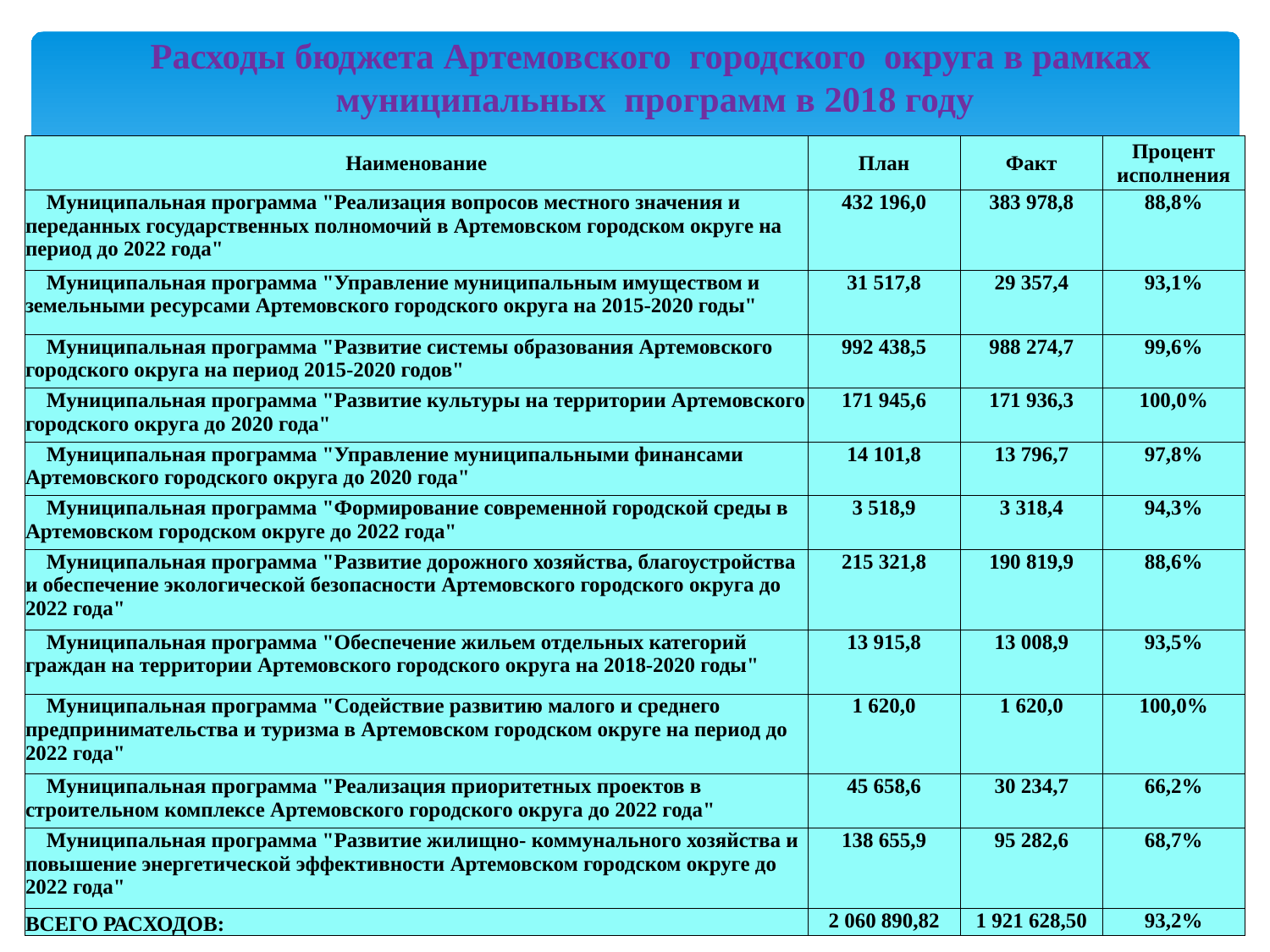

# Расходы бюджета Артемовского  городского  округа в рамках  муниципальных  программ в 2018 году
| Наименование | План | Факт | Процент исполнения |
| --- | --- | --- | --- |
| Муниципальная программа "Реализация вопросов местного значения и переданных государственных полномочий в Артемовском городском округе на период до 2022 года" | 432 196,0 | 383 978,8 | 88,8% |
| Муниципальная программа "Управление муниципальным имуществом и земельными ресурсами Артемовского городского округа на 2015-2020 годы" | 31 517,8 | 29 357,4 | 93,1% |
| Муниципальная программа "Развитие системы образования Артемовского городского округа на период 2015-2020 годов" | 992 438,5 | 988 274,7 | 99,6% |
| Муниципальная программа "Развитие культуры на территории Артемовского городского округа до 2020 года" | 171 945,6 | 171 936,3 | 100,0% |
| Муниципальная программа "Управление муниципальными финансами Артемовского городского округа до 2020 года" | 14 101,8 | 13 796,7 | 97,8% |
| Муниципальная программа "Формирование современной городской среды в Артемовском городском округе до 2022 года" | 3 518,9 | 3 318,4 | 94,3% |
| Муниципальная программа "Развитие дорожного хозяйства, благоустройства и обеспечение экологической безопасности Артемовского городского округа до 2022 года" | 215 321,8 | 190 819,9 | 88,6% |
| Муниципальная программа "Обеспечение жильем отдельных категорий граждан на территории Артемовского городского округа на 2018-2020 годы" | 13 915,8 | 13 008,9 | 93,5% |
| Муниципальная программа "Содействие развитию малого и среднего предпринимательства и туризма в Артемовском городском округе на период до 2022 года" | 1 620,0 | 1 620,0 | 100,0% |
| Муниципальная программа "Реализация приоритетных проектов в строительном комплексе Артемовского городского округа до 2022 года" | 45 658,6 | 30 234,7 | 66,2% |
| Муниципальная программа "Развитие жилищно- коммунального хозяйства и повышение энергетической эффективности Артемовском городском округе до 2022 года" | 138 655,9 | 95 282,6 | 68,7% |
| ВСЕГО РАСХОДОВ: | 2 060 890,82 | 1 921 628,50 | 93,2% |